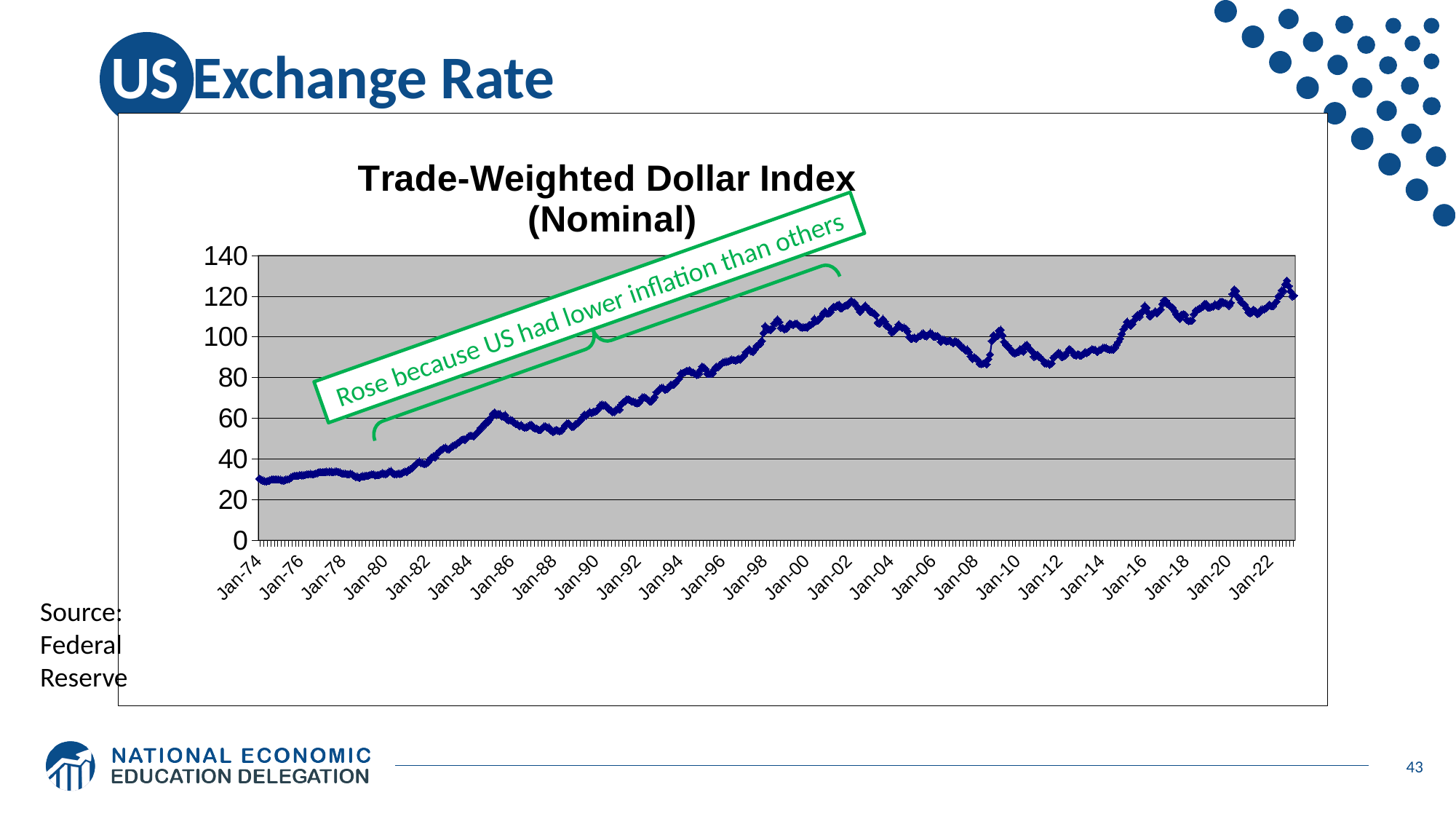

# US Exchange Rate

### Chart: Trade-Weighted Dollar Index
(Nominal)

| Category | 30.82530461 |
|---|---|
| Jan-74 | 30.215221496559376 |
|  ' | 29.749333246217496 |
|  | 29.298055048136035 |
|  | 29.009211592577365 |
|  | 28.844689699731667 |
|  | 29.129721837309354 |
|  | 29.37192202043411 |
|  | 29.780005281397777 |
|  | 29.92792071732634 |
|  | 29.88055147956271 |
|  | 29.79443384232578 |
|  | 29.796339501316268 |
|  | 29.64633691506478 |
|  | 29.390252645009312 |
|  | 29.29850877646711 |
|  | 29.722472529018194 |
|  | 29.84951646171758 |
|  | 29.986179435035627 |
|  | 30.72938644132703 |
|  | 31.301174884140472 |
|  | 31.581306755742613 |
|  | 31.656534913033894 |
|  | 31.668422595307906 |
|  | 31.888753072875126 |
| Jan-76 | 31.85073063873152 |
|  | 31.832218522823897 |
|  | 32.082495070241684 |
|  | 32.286400582224196 |
|  | 32.39248226602818 |
|  | 32.496476799509246 |
|  | 32.37968712709203 |
|  | 32.357091456204785 |
|  | 32.72960241601262 |
|  | 32.95310899189732 |
|  | 33.353388125566596 |
|  | 33.41064864094753 |
|  | 33.37289844380257 |
|  | 33.55457126756269 |
|  | 33.63887399147536 |
|  | 33.54867279925879 |
|  | 33.59449936069678 |
|  | 33.60411840131545 |
|  | 33.36808892349324 |
|  | 33.60865568462614 |
|  | 33.723448952386654 |
|  | 33.47516880962558 |
|  | 33.25937561536905 |
|  | 32.81245320926586 |
| Jan-78 | 32.61689629857502 |
|  | 32.61009037360898 |
|  | 32.42560443419623 |
|  | 32.387763491385066 |
|  | 32.66099869235495 |
|  | 32.25110051806701 |
|  | 31.61633458290116 |
|  | 31.079120238915195 |
|  | 31.153531685210538 |
|  | 30.608966942261254 |
|  | 31.2908298781921 |
|  | 31.44854584607176 |
|  | 31.4488180830704 |
|  | 31.63357625948179 |
|  | 31.735120659975088 |
|  | 32.03948162445632 |
|  | 32.28077435091894 |
|  | 32.28104658791757 |
|  | 31.80463184029489 |
|  | 31.95917170985707 |
|  | 32.008083623946334 |
|  | 32.417981798234266 |
|  | 32.86163736035376 |
|  | 32.564082320838565 |
| Jan-80 | 32.5413959042851 |
|  | 32.85800753370521 |
|  | 33.70883890012623 |
|  | 33.96846225116404 |
|  | 32.90347111247835 |
|  | 32.389124676378266 |
|  | 32.39810849733344 |
|  | 32.76154489051989 |
|  | 32.56054323985623 |
|  | 32.71707951407511 |
|  | 33.36291642051905 |
|  | 33.69912911384135 |
|  | 33.63370148850116 |
|  | 34.52872599436832 |
|  | 34.751869587588175 |
|  | 35.42701734421919 |
|  | 36.429756955882176 |
|  | 37.156992724919945 |
|  | 37.96272349523268 |
|  | 38.577706875163905 |
|  | 37.965990339216376 |
|  | 37.87560765566738 |
|  | 37.419156954611736 |
|  | 37.59347937940854 |
| Jan-82 | 38.21336302531532 |
|  | 39.528630711418806 |
|  | 40.67665413469016 |
|  | 41.09644358659541 |
|  | 40.71331538384055 |
|  | 42.478137100367434 |
|  | 43.12406475247759 |
|  | 44.16146920863427 |
|  | 44.55766478732392 |
|  | 45.26584396645677 |
|  | 45.44361472656969 |
|  | 44.732077957786935 |
|  | 44.736343004098984 |
|  | 45.47827957106338 |
|  | 46.093988916324335 |
|  | 46.73683121578322 |
|  | 46.89826775597764 |
|  | 47.847285933242034 |
|  | 48.32705827051464 |
|  | 49.22952392101134 |
|  | 49.536244272814145 |
|  | 49.32943489951279 |
|  | 50.036162147986225 |
|  | 50.78690104457336 |
| Jan-84 | 51.4163129854326 |
|  | 51.25460420823953 |
|  | 51.06975528616193 |
|  | 51.7368266784999 |
|  | 52.91887972660146 |
|  | 53.542846927487865 |
|  | 55.17209461869125 |
|  | 55.49406024241797 |
|  | 57.03419568939937 |
|  | 57.9402004208784 |
|  | 57.871687442886945 |
|  | 59.11853289666519 |
|  | 60.36283747178945 |
|  | 62.19136264599843 |
|  | 62.82930467948177 |
|  | 61.52628765831716 |
|  | 62.030016851470215 |
|  | 61.89235567582382 |
|  | 60.823008745159854 |
|  | 60.823462473490935 |
|  | 61.49997141511515 |
|  | 59.38287502234611 |
|  | 58.909182644709844 |
|  | 59.019257137827246 |
| Jan-86 | 58.96499122943137 |
|  | 57.69128505845382 |
|  | 57.10906086402579 |
|  | 56.9086036873594 |
|  | 56.09152970876993 |
|  | 56.55732721344562 |
|  | 55.76874737404728 |
|  | 55.27218708852512 |
|  | 55.53108447423322 |
|  | 55.80259550754505 |
|  | 56.598253508908044 |
|  | 56.64952481031887 |
|  | 55.21528955580904 |
|  | 54.927535048244934 |
|  | 54.88052879314616 |
|  | 54.17906479331314 |
|  | 54.113909404971594 |
|  | 54.97209117035593 |
|  | 55.901871266383004 |
|  | 55.93381374089027 |
|  | 55.29922929705685 |
|  | 55.38825079561264 |
|  | 53.967718136701095 |
|  | 53.216071783451795 |
| Jan-88 | 53.63431855903141 |
|  | 54.247940753969445 |
|  | 53.80319624385539 |
|  | 53.546748991135054 |
|  | 53.93849803218022 |
|  | 54.937698562860895 |
|  | 56.433459379063706 |
|  | 57.23946238637509 |
|  | 57.50797881270186 |
|  | 56.57447814436003 |
|  | 55.68172228014819 |
|  | 55.86221541024754 |
|  | 57.081292690164354 |
|  | 57.428939337429604 |
|  | 58.358174959459376 |
|  | 58.83667685740498 |
|  | 60.28234606585777 |
|  | 61.73926773692106 |
|  | 61.14615406254737 |
|  | 61.96286505847197 |
|  | 63.00707543959468 |
|  | 62.57167773310066 |
|  | 62.97250134076721 |
|  | 63.168148997124284 |
| Jan-90 | 63.64401927074969 |
|  | 64.54122167260597 |
|  | 66.20313780364634 |
|  | 66.6019650066562 |
|  | 66.20985298294617 |
|  | 66.44842333942238 |
|  | 65.41909524755872 |
|  | 64.44276262476396 |
|  | 63.98268209705976 |
|  | 62.92740074465895 |
|  | 63.04246624941809 |
|  | 64.15119679921887 |
|  | 64.49639331349634 |
|  | 64.15763974152004 |
|  | 66.59134776370918 |
|  | 67.65488697173545 |
|  | 68.1342963263432 |
|  | 69.2012838696856 |
|  | 69.3369486406753 |
|  | 68.86942696834156 |
|  | 68.16778147717612 |
|  | 68.1513565115914 |
|  | 67.58065701677252 |
|  | 67.26613253767533 |
| Jan-92 | 67.5222168077308 |
|  | 68.64319802247044 |
|  | 70.17979438846949 |
|  | 70.2591061007404 |
|  | 69.95274873160245 |
|  | 69.18839798508323 |
|  | 68.33375530068122 |
|  | 68.16660178351533 |
|  | 68.85155007209742 |
|  | 70.35248339127445 |
|  | 72.74018336069315 |
|  | 73.36778038822811 |
|  | 74.41353344567648 |
|  | 74.90537495655552 |
|  | 74.78096264817634 |
|  | 73.96343494125578 |
|  | 74.29293245527826 |
|  | 75.06454285509461 |
|  | 76.28389237201004 |
|  | 76.44596413186798 |
|  | 76.58979601281692 |
|  | 77.54988516135941 |
|  | 78.65063009253336 |
|  | 79.41879215703355 |
| Jan-94 | 82.02319277737095 |
|  | 82.09805795199735 |
|  | 82.57047989030666 |
|  | 83.17212365730444 |
|  | 83.23364921899743 |
|  | 83.50107669732962 |
|  | 82.43926165696142 |
|  | 82.43336318865754 |
|  | 81.67581836710434 |
|  | 81.25602891519907 |
|  | 81.64187948794034 |
|  | 83.5239446052155 |
|  | 85.37996571628732 |
|  | 84.96289863436847 |
|  | 84.15571593339631 |
|  | 81.80612914378742 |
|  | 81.79533040950797 |
|  | 81.9521389207255 |
|  | 81.98435363223142 |
|  | 83.92467746721586 |
|  | 85.16008896705117 |
|  | 84.99393365221361 |
|  | 86.10266420201438 |
|  | 86.722910830586 |
| Jan-96 | 87.52428580892048 |
|  | 87.66875290953293 |
|  | 87.66094878223853 |
|  | 87.92374823159382 |
|  | 88.3442636488288 |
|  | 88.76087700241655 |
|  | 88.64245390800748 |
|  | 88.25923495958642 |
|  | 88.74263712350758 |
|  | 89.15162784113338 |
|  | 88.80352746553709 |
|  | 89.7743246026928 |
|  | 90.7456662138458 |
|  | 92.42591296946136 |
|  | 93.15460066915855 |
|  | 93.87820661154775 |
|  | 92.96113090879062 |
|  | 92.64724164935693 |
|  | 93.73736933758387 |
|  | 95.44502128439602 |
|  | 95.88559149386423 |
|  | 96.4391400577687 |
|  | 98.00885859193579 |
|  | 101.85230053875702 |
| Jan-98 | 105.25644271543702 |
|  | 103.85614634009116 |
|  | 103.61213124364214 |
|  | 103.39062107241415 |
|  | 104.19435543807018 |
|  | 106.50755321552731 |
|  | 106.79485399476035 |
|  | 108.53535587274192 |
|  | 107.26201268442922 |
|  | 104.42094736660614 |
|  | 104.40797073633756 |
|  | 103.72265946509059 |
|  | 103.90587496517637 |
|  | 105.2930132189212 |
|  | 106.5894965521184 |
|  | 106.0442058438394 |
|  | 105.88984746560965 |
|  | 106.41535561865405 |
|  | 106.48532052730494 |
|  | 105.52886120541099 |
|  | 104.9293045887361 |
|  | 104.4601494944105 |
|  | 104.7038016081947 |
|  | 104.75071711762726 |
| Jan-00 | 104.57258337484947 |
|  | 105.88812329795161 |
|  | 105.87614487001137 |
|  | 106.47261613403498 |
|  | 108.81684892933725 |
|  | 107.71601325249706 |
|  | 107.98353147649551 |
|  | 108.72728295678418 |
|  | 109.98864771715664 |
|  | 111.59103469116073 |
|  | 112.50030626662347 |
|  | 111.57470047124225 |
|  | 111.44484342289023 |
|  | 112.1044736705987 |
|  | 113.93245437081039 |
|  | 114.80960198043341 |
|  | 114.70206836597002 |
|  | 115.4529887538896 |
|  | 115.83094445367026 |
|  | 113.93572121479409 |
|  | 114.24525468224952 |
|  | 115.00715529578096 |
|  | 115.49509474301281 |
|  | 115.60172090081409 |
| Jan-02 | 116.96934883632295 |
|  | 117.6428631709621 |
|  | 116.98468485391308 |
|  | 116.6459312819368 |
|  | 115.20861067477571 |
|  | 113.91884252087831 |
|  | 112.34794429305042 |
|  | 113.61012576441881 |
|  | 114.39779814715499 |
|  | 115.28447405173048 |
|  | 114.0963410439926 |
|  | 113.48716538669905 |
|  | 112.12498219116301 |
|  | 111.98287447787214 |
|  | 111.5461155863849 |
|  | 110.66243428879447 |
|  | 107.02988527025421 |
|  | 106.48241666598608 |
|  | 107.52699002977366 |
|  | 108.76376271460214 |
|  | 107.61573929133081 |
|  | 105.40753424968307 |
|  | 105.29564484324139 |
|  | 103.86458568704906 |
| Jan-04 | 102.21192561396248 |
|  | 102.61029908864128 |
|  | 103.65187784544379 |
|  | 104.38564730244896 |
|  | 106.03204592456673 |
|  | 105.07431616334583 |
|  | 104.33355929004222 |
|  | 104.49091227525703 |
|  | 104.0930832745755 |
|  | 102.6124769846304 |
|  | 99.9810341557613 |
|  | 98.88872857154526 |
|  | 99.40434544697231 |
|  | 99.5870164730608 |
|  | 99.05751551070298 |
|  | 99.89355533353117 |
|  | 100.34365383795185 |
|  | 101.30737281314288 |
|  | 101.72806972171027 |
|  | 100.40291075798946 |
|  | 100.28593959423982 |
|  | 101.24248966179998 |
|  | 101.96446218219734 |
|  | 101.31844378442098 |
| Jan-06 | 100.0 |
|  | 100.2112 |
|  | 100.4281 |
|  | 99.7435 |
|  | 97.5118 |
|  | 98.6927 |
|  | 98.4387 |
|  | 97.7138 |
|  | 97.9814 |
|  | 98.3156 |
|  | 97.5133 |
|  | 96.7951 |
|  | 97.8338 |
|  | 97.4764 |
|  | 97.0118 |
|  | 95.6322 |
|  | 94.7225 |
|  | 94.4449 |
|  | 93.2059 |
|  | 93.7603 |
|  | 92.4366 |
|  | 90.4002 |
|  | 89.053 |
|  | 90.005 |
| Jan-08 | 89.3971 |
|  | 88.6434 |
|  | 86.8399 |
|  | 86.5475 |
|  | 86.8245 |
|  | 87.0728 |
|  | 86.4538 |
|  | 88.945 |
|  | 91.2651 |
|  | 98.04 |
|  | 100.7667 |
|  | 99.6622 |
|  | 100.3521 |
|  | 102.9737 |
|  | 103.4397 |
|  | 100.7162 |
|  | 97.5519 |
|  | 96.0426 |
|  | 95.6605 |
|  | 94.373 |
|  | 93.6638 |
|  | 92.2598 |
|  | 91.7996 |
|  | 92.2586 |
| Jan-10 | 92.4403 |
|  | 93.8867 |
|  | 93.1499 |
|  | 92.6391 |
|  | 95.5306 |
|  | 96.0606 |
|  | 94.4547 |
|  | 93.6822 |
|  | 92.7626 |
|  | 90.2291 |
|  | 90.5095 |
|  | 91.1835 |
|  | 90.1112 |
|  | 89.3967 |
|  | 88.4872 |
|  | 86.9214 |
|  | 86.9464 |
|  | 86.9412 |
|  | 86.3178 |
|  | 86.8983 |
|  | 89.7253 |
|  | 90.6098 |
|  | 91.2649 |
|  | 92.2056 |
| Jan-12 | 91.6463 |
|  | 89.9605 |
|  | 90.5112 |
|  | 90.8156 |
|  | 92.4928 |
|  | 93.8809 |
|  | 93.4062 |
|  | 92.5283 |
|  | 90.9802 |
|  | 90.7566 |
|  | 91.4751 |
|  | 90.8804 |
|  | 90.8255 |
|  | 91.5509 |
|  | 92.4132 |
|  | 92.0478 |
|  | 92.529 |
|  | 93.2836 |
|  | 93.8724 |
|  | 93.7149 |
|  | 93.4706 |
|  | 92.4993 |
|  | 93.3737 |
|  | 93.534 |
| Jan-14 | 94.4648 |
|  | 94.6456 |
|  | 94.4408 |
|  | 93.9956 |
|  | 93.67 |
|  | 93.8274 |
|  | 93.6039 |
|  | 94.5808 |
|  | 96.1209 |
|  | 97.4396 |
|  | 99.1147 |
|  | 101.4441 |
|  | 103.7608 |
|  | 105.1687 |
|  | 107.3649 |
|  | 106.3525 |
|  | 105.4067 |
|  | 106.1792 |
|  | 108.1239 |
|  | 109.9771 |
|  | 110.8516 |
|  | 109.9039 |
|  | 111.692 |
|  | 112.7861 |
| Jan-16 | 115.2349 |
|  | 114.2821 |
|  | 111.8931 |
|  | 110.0166 |
|  | 111.1403 |
|  | 111.5592 |
|  | 112.4759 |
|  | 111.4369 |
|  | 112.3157 |
|  | 113.4726 |
|  | 116.1059 |
|  | 117.9033 |
|  | 117.7845 |
|  | 116.1185 |
|  | 115.6534 |
|  | 114.768 |
|  | 114.2597 |
|  | 112.7599 |
|  | 111.06 |
|  | 109.9054 |
|  | 108.8541 |
|  | 110.8899 |
|  | 111.1645 |
|  | 110.8777 |
| Jan-18 | 108.3591 |
|  | 107.6528 |
|  | 107.9503 |
|  | 107.9456 |
|  | 111.0485 |
|  | 112.8465 |
|  | 113.062 |
|  | 113.833 |
|  | 114.0808 |
|  | 114.8323 |
|  | 116.1704 |
|  | 116.2137 |
|  | 114.4405 |
|  | 114.41 |
|  | 114.7821 |
|  | 114.9012 |
|  | 115.9574 |
|  | 115.4287 |
|  | 115.0771 |
|  | 117.1032 |
|  | 117.3256 |
|  | 116.7482 |
|  | 116.5609 |
|  | 115.912 |
| Jan-20 | 115.2778 |
|  | 116.7078 |
|  | 121.0348 |
|  | 123.3006 |
|  | 122.6344 |
|  | 119.6955 |
|  | 118.712 |
|  | 116.9714 |
|  | 116.363 |
|  | 115.7952 |
|  | 114.1069 |
|  | 111.9097 |
|  | 111.4924 |
|  | 112.0201 |
|  | 113.3547 |
|  | 112.661 |
|  | 111.2413 |
|  | 111.6176 |
|  | 113.0947 |
|  | 113.4271 |
|  | 113.4768 |
|  | 114.0974 |
|  | 115.0247 |
|  | 115.8244 |
| Jan-22 | 115.0785 |
Rose because US had lower inflation than others
Source:  Federal Reserve
43